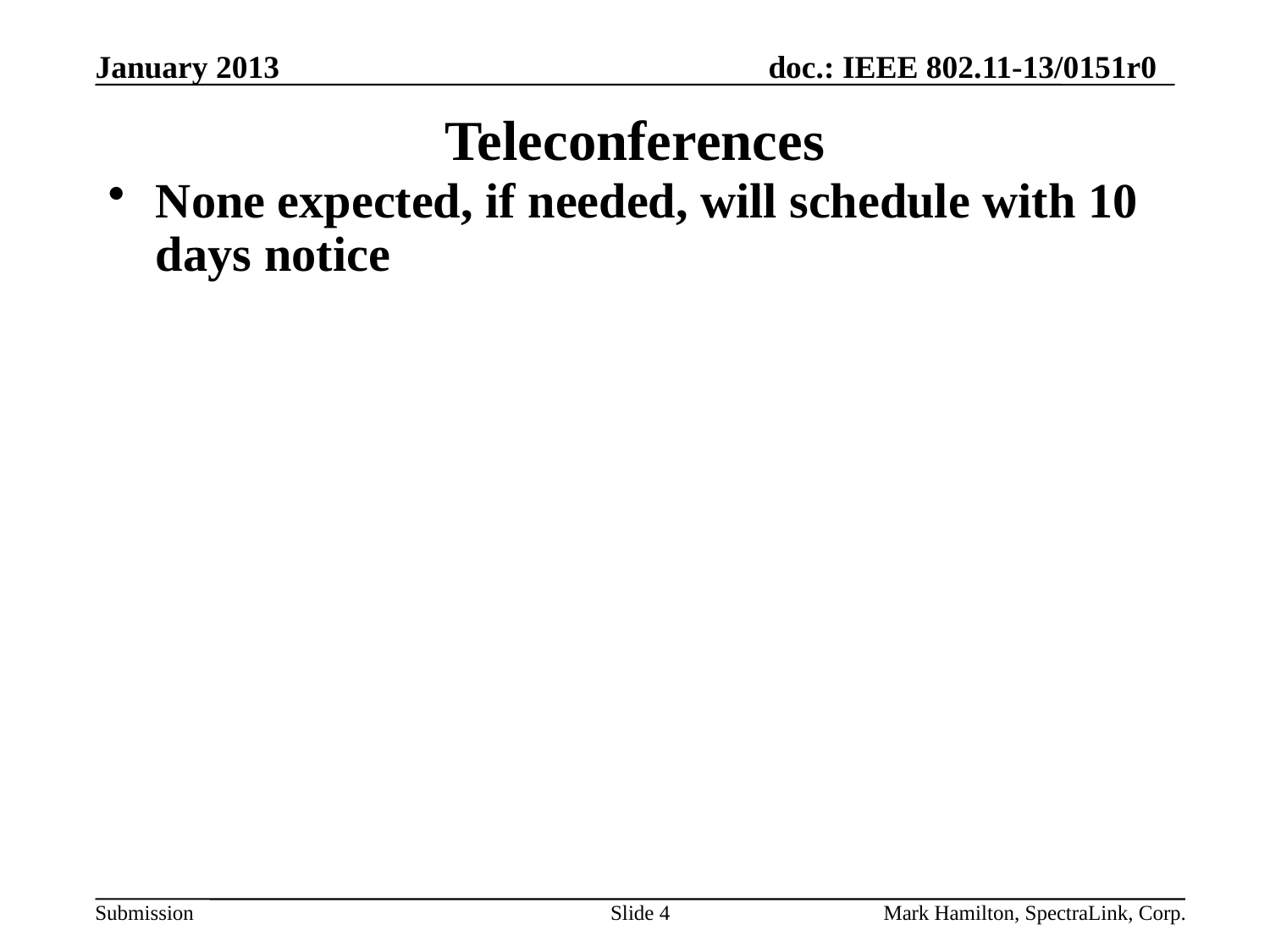

# Teleconferences
None expected, if needed, will schedule with 10 days notice
Slide 4
Mark Hamilton, SpectraLink, Corp.